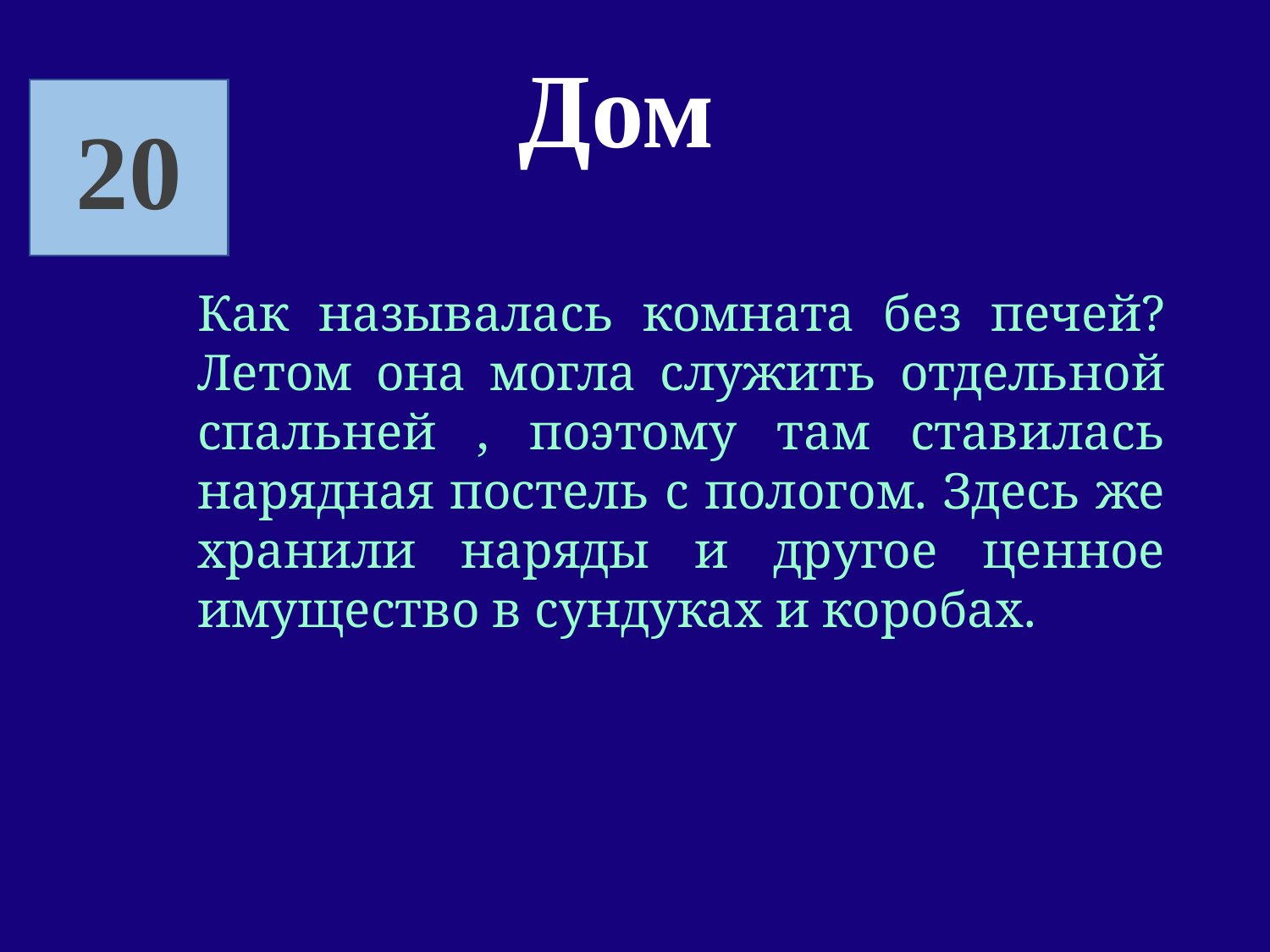

Дом
20
Как называлась комната без печей? Летом она могла служить отдельной спальней , поэтому там ставилась нарядная постель с пологом. Здесь же хранили наряды и другое ценное имущество в сундуках и коробах.